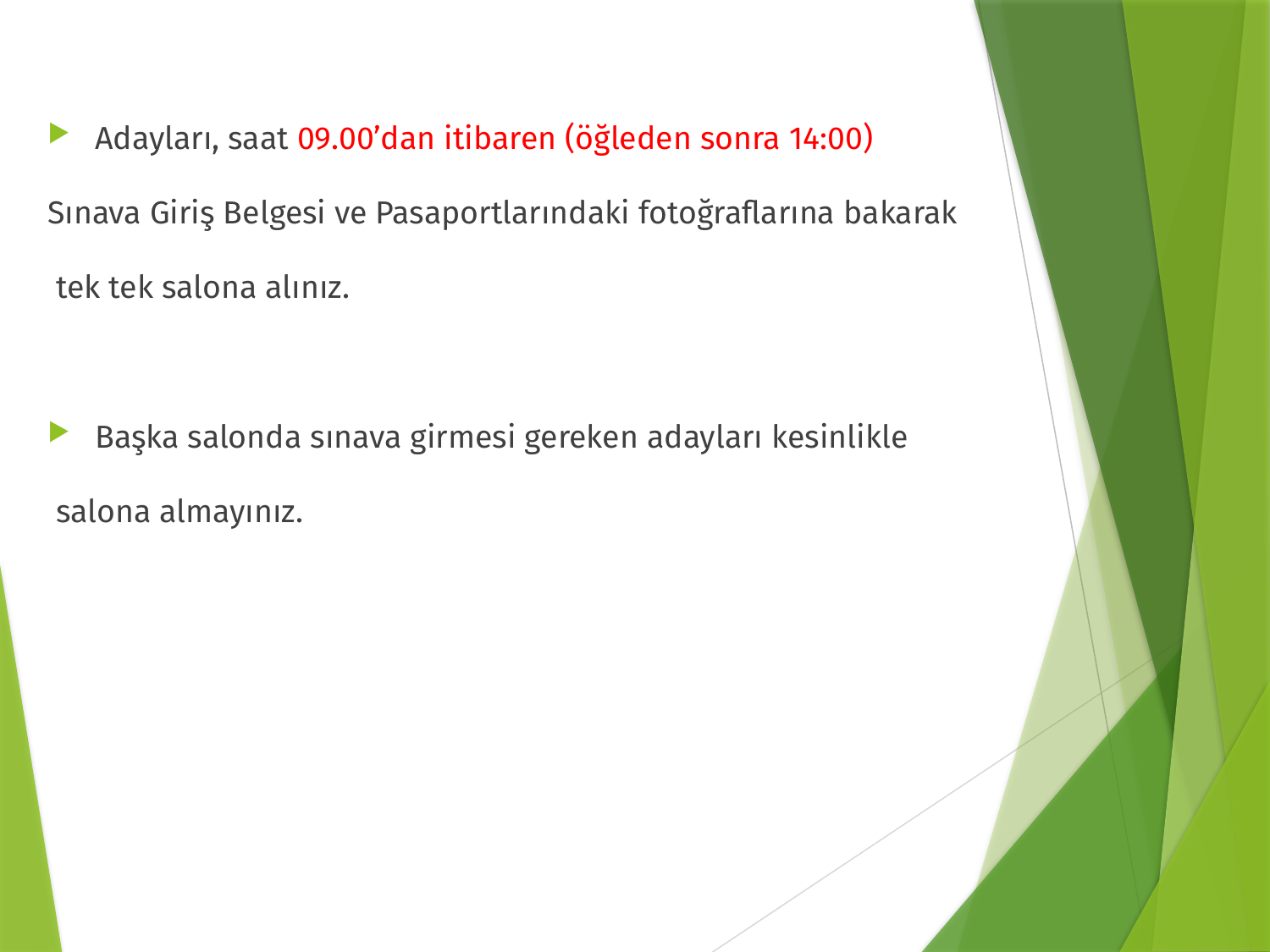

Adayları, saat 09.00’dan itibaren (öğleden sonra 14:00)
Sınava Giriş Belgesi ve Pasaportlarındaki fotoğraflarına bakarak
 tek tek salona alınız.

Başka salonda sınava girmesi gereken adayları kesinlikle
 salona almayınız.